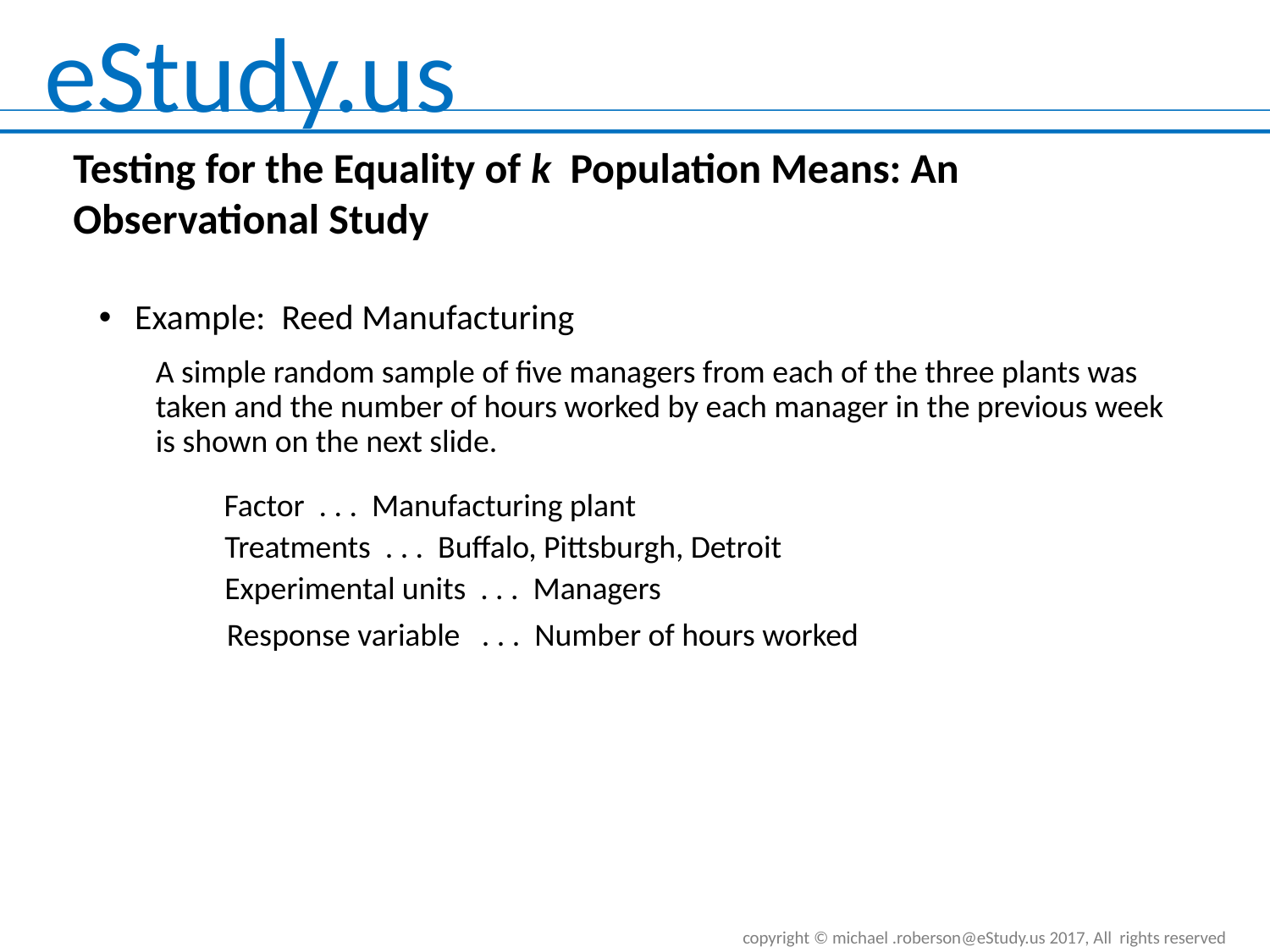

Testing for the Equality of k  Population Means: An Observational Study
Example:  Reed Manufacturing
A simple random sample of five managers from each of the three plants was taken and the number of hours worked by each manager in the previous week is shown on the next slide.
Factor  . . .  Manufacturing plant
Treatments  . . .  Buffalo, Pittsburgh, Detroit
Experimental units  . . .  Managers
Response variable   . . .  Number of hours worked